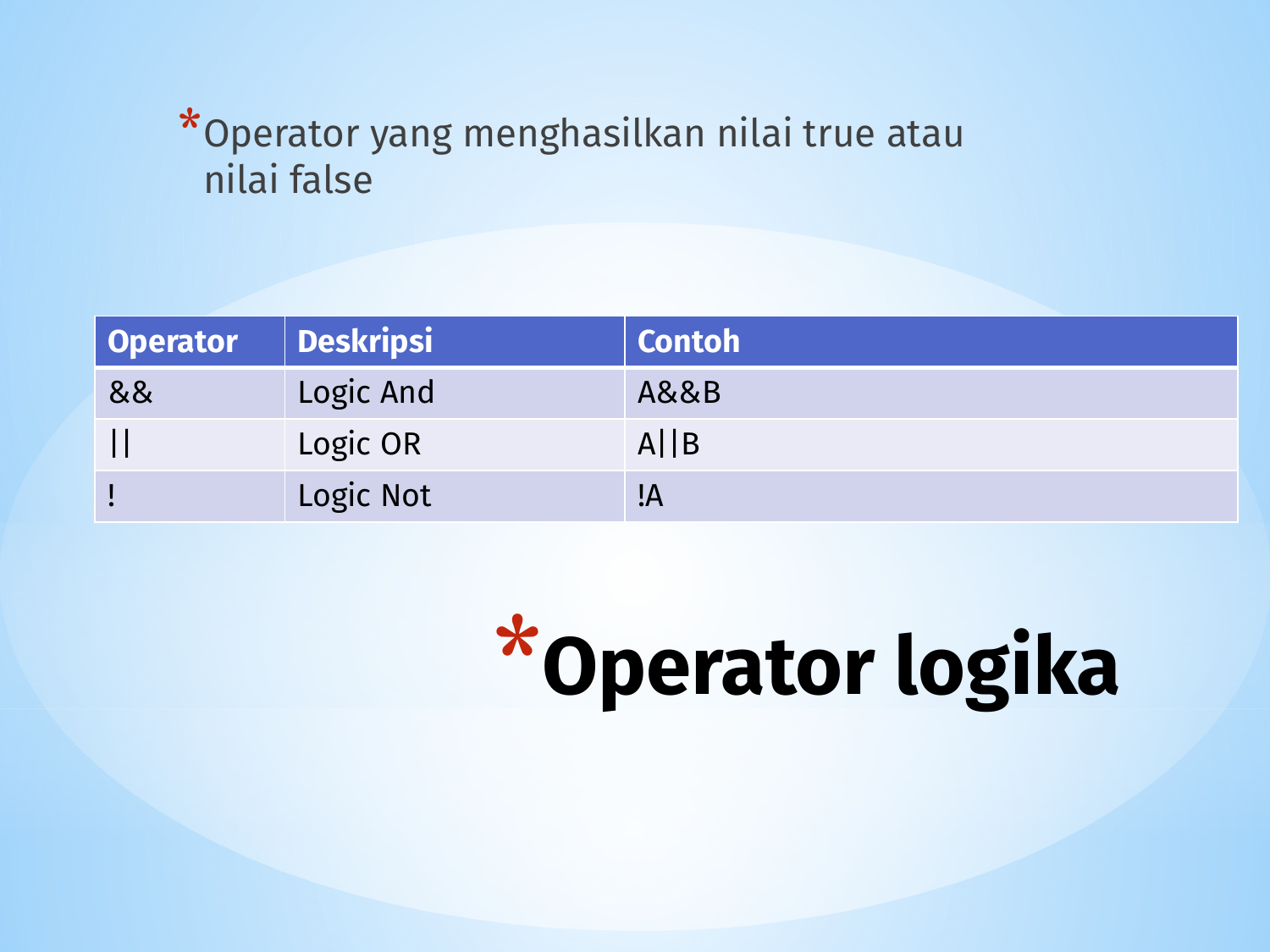

Operator yang menghasilkan nilai true atau nilai false

| Operator | Deskripsi | Contoh |
| --- | --- | --- |
| && | Logic And | A&&B |
| || | Logic OR | A||B |
| ! | Logic Not | !A |
# Operator logika